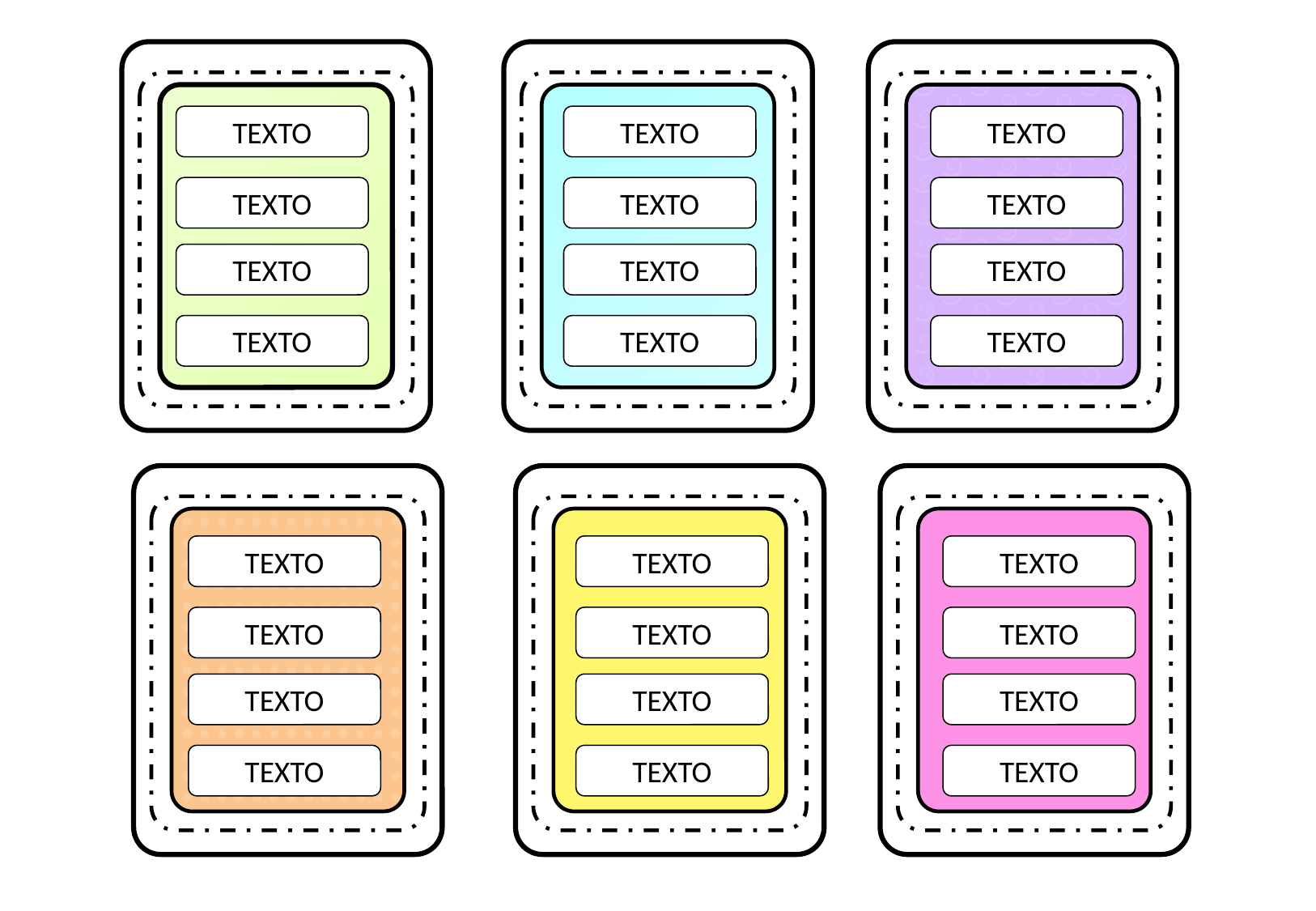

TEXTO
TEXTO
TEXTO
TEXTO
TEXTO
TEXTO
TEXTO
TEXTO
TEXTO
TEXTO
TEXTO
TEXTO

TEXTO
TEXTO
TEXTO
TEXTO
TEXTO
TEXTO
TEXTO
TEXTO
TEXTO
TEXTO
TEXTO
TEXTO